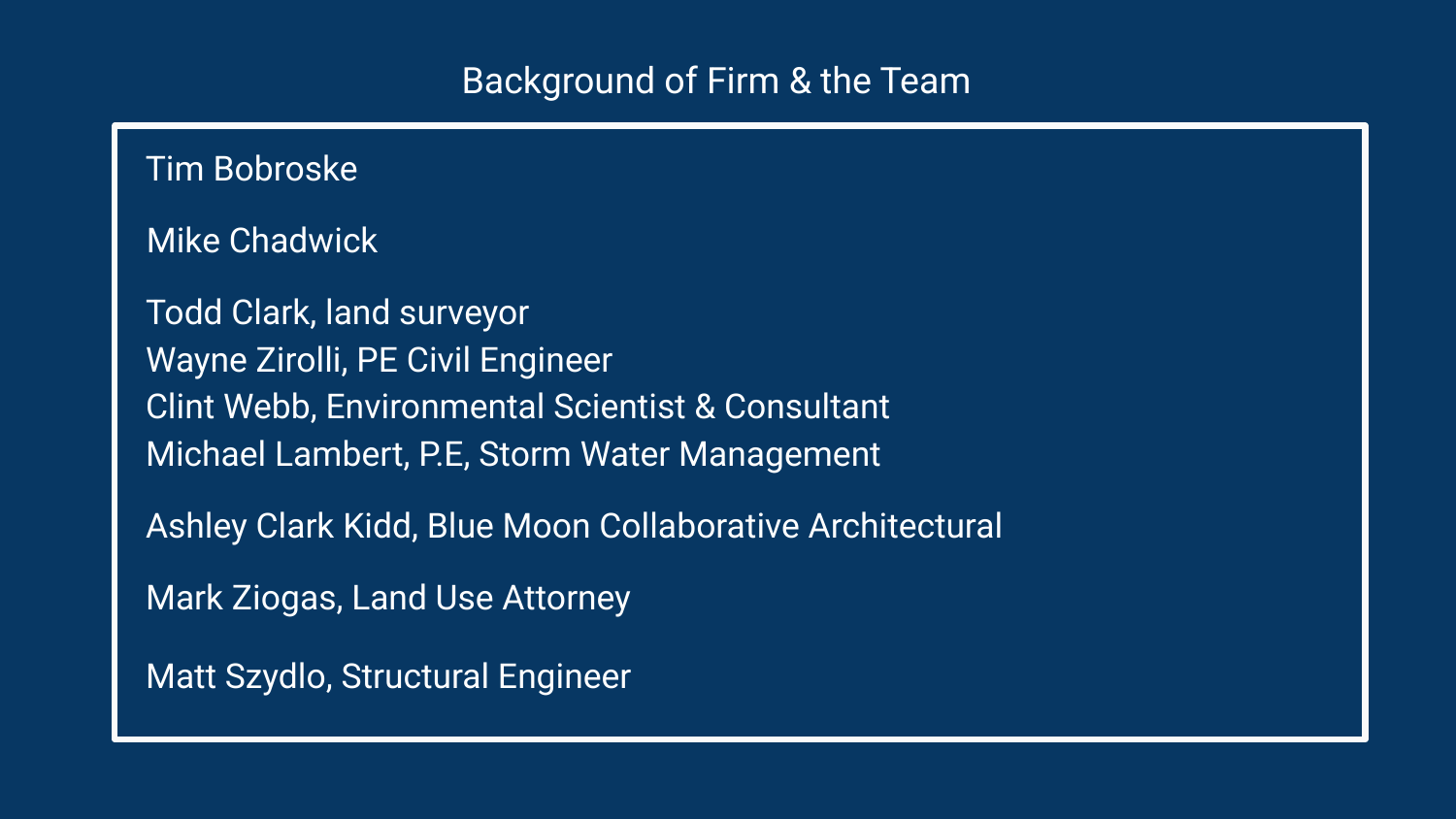

Background of Firm & the Team

  Tim Bobroske
  Mike Chadwick
Todd Clark, land surveyor
Wayne Zirolli, PE Civil Engineer
Clint Webb, Environmental Scientist & Consultant
Michael Lambert, P.E, Storm Water Management
Ashley Clark Kidd, Blue Moon Collaborative Architectural
Mark Ziogas, Land Use Attorney
Matt Szydlo, Structural Engineer